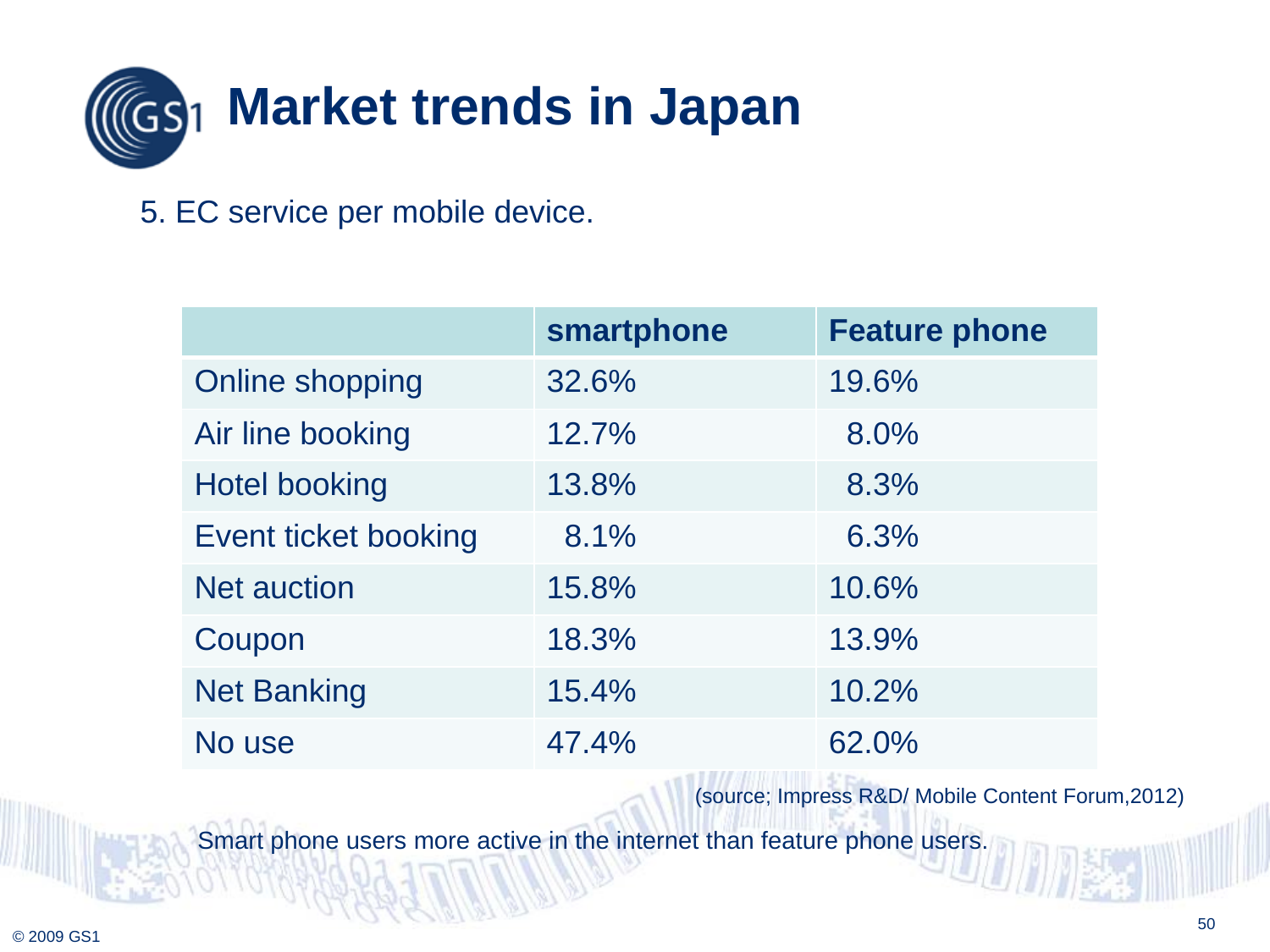

Market trends in Japan
5. EC service per mobile device.
|  | smartphone | Feature phone |
| --- | --- | --- |
| Online shopping | 32.6% | 19.6% |
| Air line booking | 12.7% | 8.0% |
| Hotel booking | 13.8% | 8.3% |
| Event ticket booking | 8.1% | 6.3% |
| Net auction | 15.8% | 10.6% |
| Coupon | 18.3% | 13.9% |
| Net Banking | 15.4% | 10.2% |
| No use | 47.4% | 62.0% |
(source; Impress R&D/ Mobile Content Forum,2012)
Smart phone users more active in the internet than feature phone users.
50